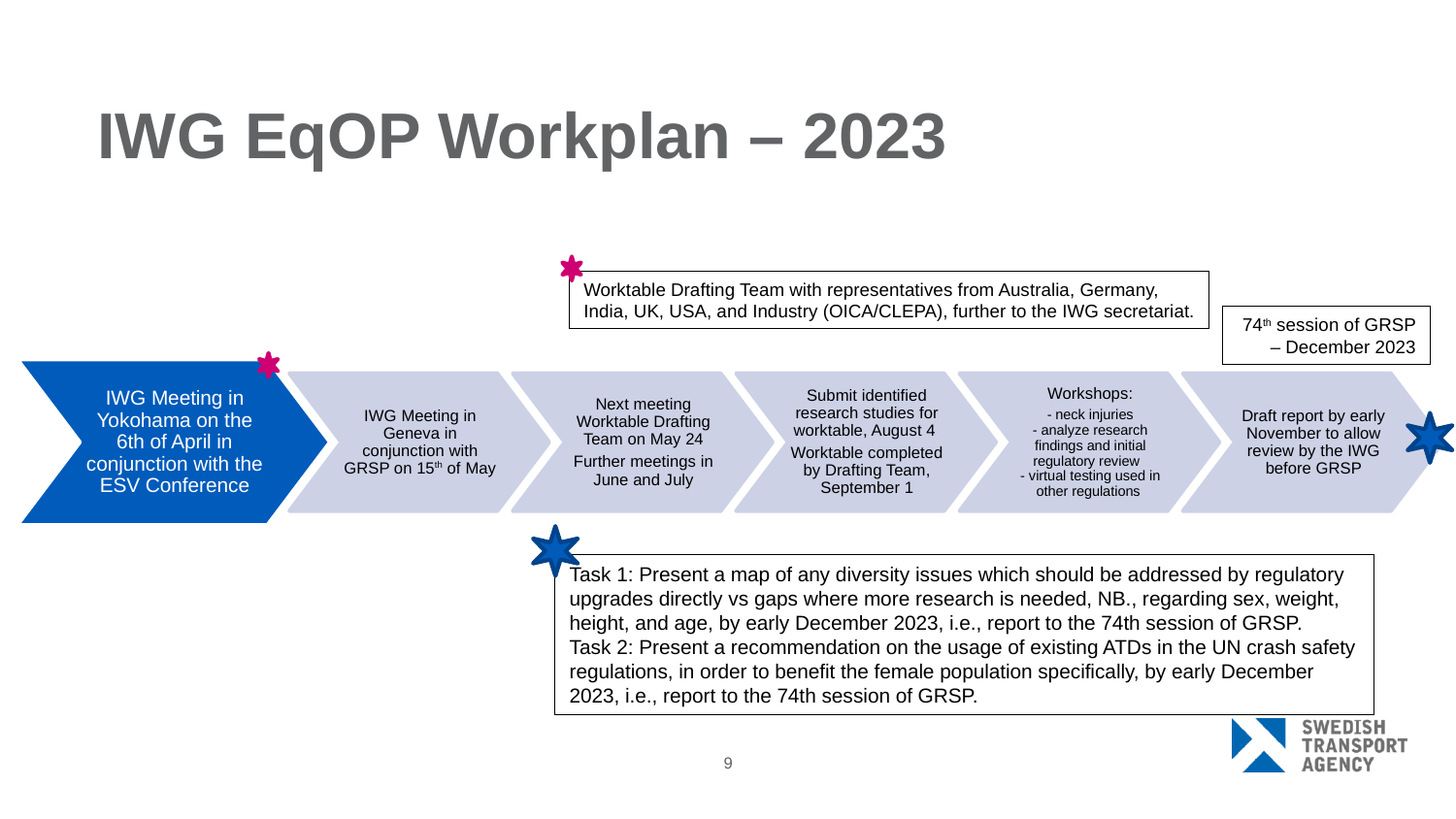

# IWG EqOP Workplan – 2023

Worktable Drafting Team with representatives from Australia, Germany, India, UK, USA, and Industry (OICA/CLEPA), further to the IWG secretariat.
74th session of GRSP – December 2023

IWG Meeting in Yokohama on the 6th of April in conjunction with the ESV Conference
IWG Meeting in Geneva in conjunction with GRSP on 15th of May
Next meeting Worktable Drafting Team on May 24
Further meetings in June and July
Submit identified research studies for worktable, August 4
Worktable completed by Drafting Team, September 1
Workshops:
- neck injuries
- analyze research findings and initial regulatory review
- virtual testing used in other regulations
Draft report by early November to allow review by the IWG before GRSP

Task 1: Present a map of any diversity issues which should be addressed by regulatory upgrades directly vs gaps where more research is needed, NB., regarding sex, weight, height, and age, by early December 2023, i.e., report to the 74th session of GRSP.
Task 2: Present a recommendation on the usage of existing ATDs in the UN crash safety regulations, in order to benefit the female population specifically, by early December 2023, i.e., report to the 74th session of GRSP.
9